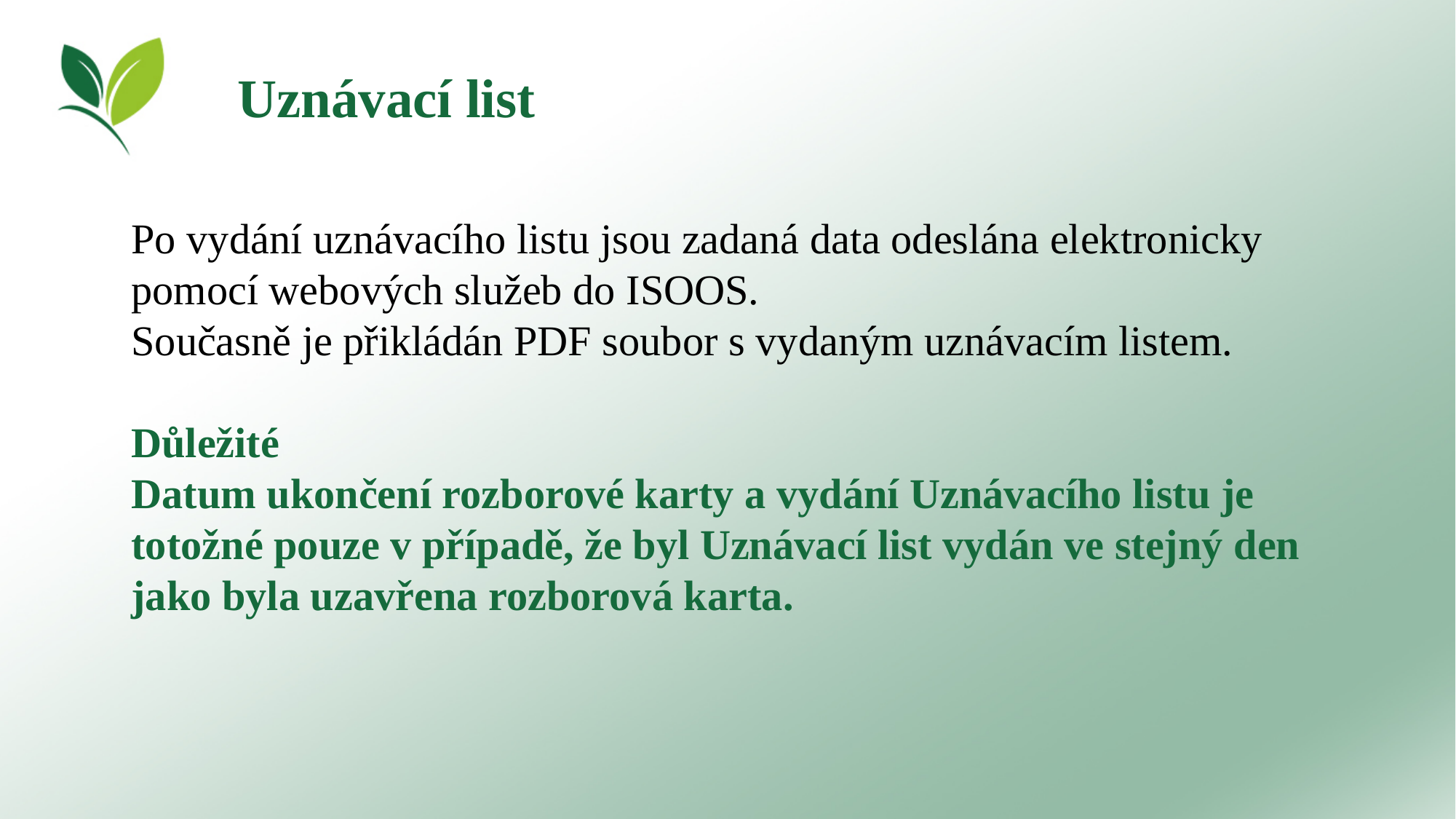

Uznávací list
Po vydání uznávacího listu jsou zadaná data odeslána elektronicky pomocí webových služeb do ISOOS.
Současně je přikládán PDF soubor s vydaným uznávacím listem.

Důležité
Datum ukončení rozborové karty a vydání Uznávacího listu je totožné pouze v případě, že byl Uznávací list vydán ve stejný den jako byla uzavřena rozborová karta.